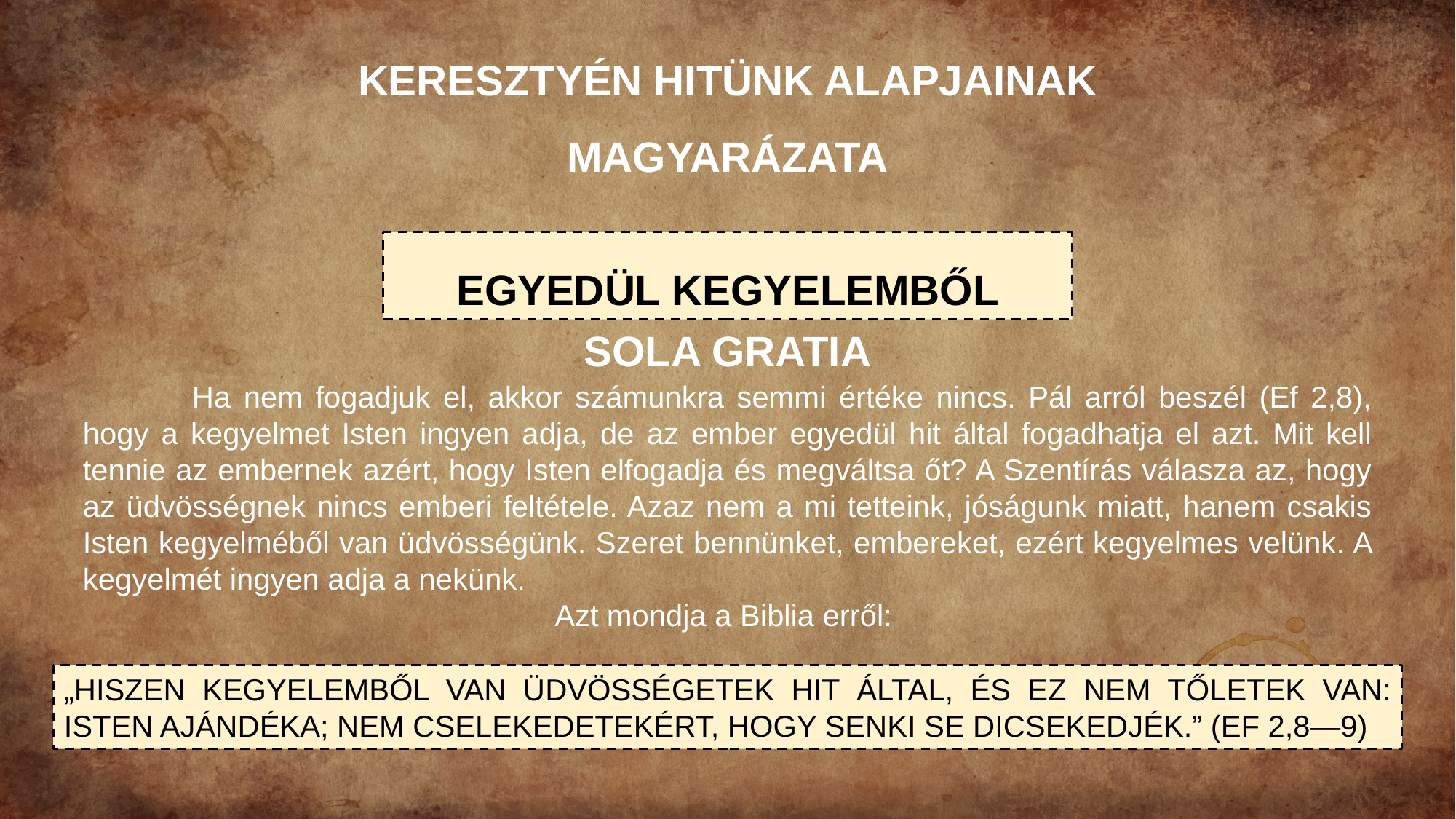

KERESZTYÉN HITÜNK ALAPJAINAK MAGYARÁZATA
EGYEDÜL KEGYELEMBŐL
SOLA GRATIA
	Ha nem fogadjuk el, akkor számunkra semmi értéke nincs. Pál arról beszél (Ef 2,8), hogy a kegyelmet Isten ingyen adja, de az ember egyedül hit által fogadhatja el azt. Mit kell tennie az embernek azért, hogy Isten elfogadja és megváltsa őt? A Szentírás válasza az, hogy az üdvösségnek nincs emberi feltétele. Azaz nem a mi tetteink, jóságunk miatt, hanem csakis Isten kegyelméből van üdvösségünk. Szeret bennünket, embereket, ezért kegyelmes velünk. A kegyelmét ingyen adja a nekünk.
Azt mondja a Biblia erről:
„Hiszen kegyelemből van üdvösségetek hit által, és ez nem tőletek van: Isten ajándéka; nem cselekedetekért, hogy senki se dicsekedjék.” (Ef 2,8—9)